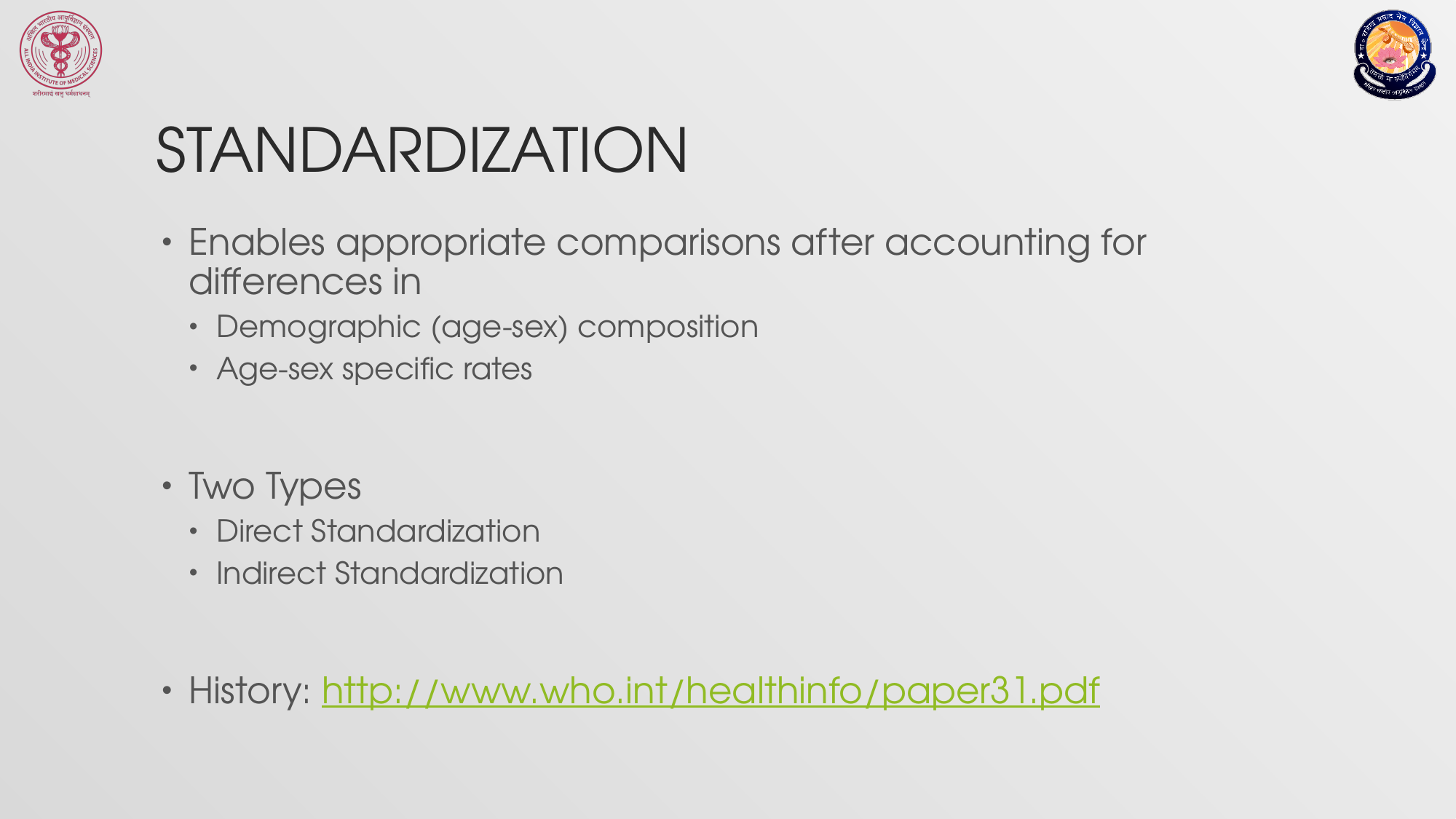

# Standardization
Enables appropriate comparisons after accounting for differences in
Demographic (age-sex) composition
Age-sex specific rates

Two Types
Direct Standardization
Indirect Standardization

History: http://www.who.int/healthinfo/paper31.pdf